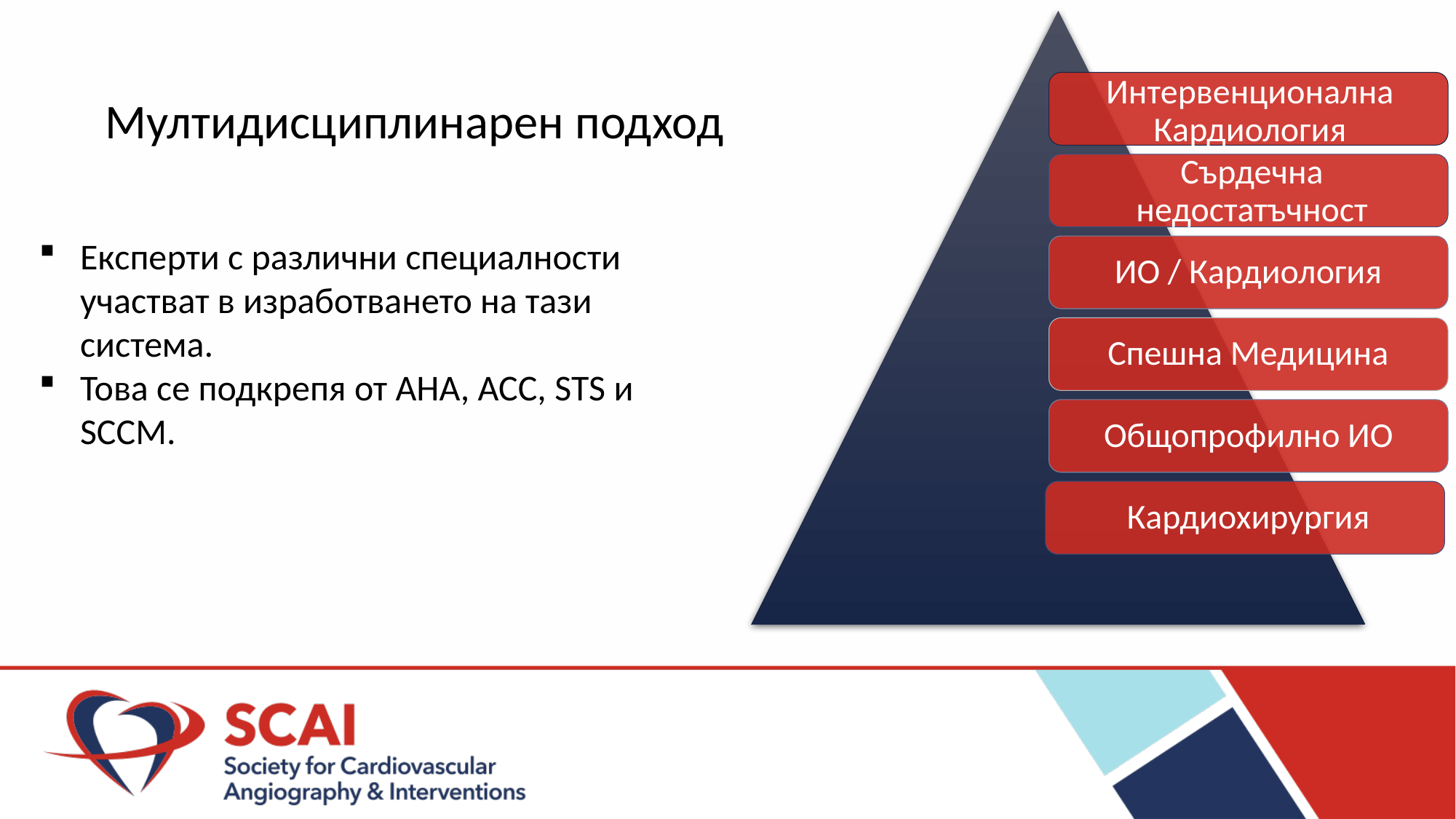

Интервенционална Кардиология

Сърдечна недостатъчност

ИО / Кардиология

Спешна Медицина

Общопрофилно ИО

Кардиохирургия
# Мултидисциплинарен подход
Експерти с различни специалности участват в изработването на тази система.
Това се подкрепя от AHA, ACC, STS и SCCM.